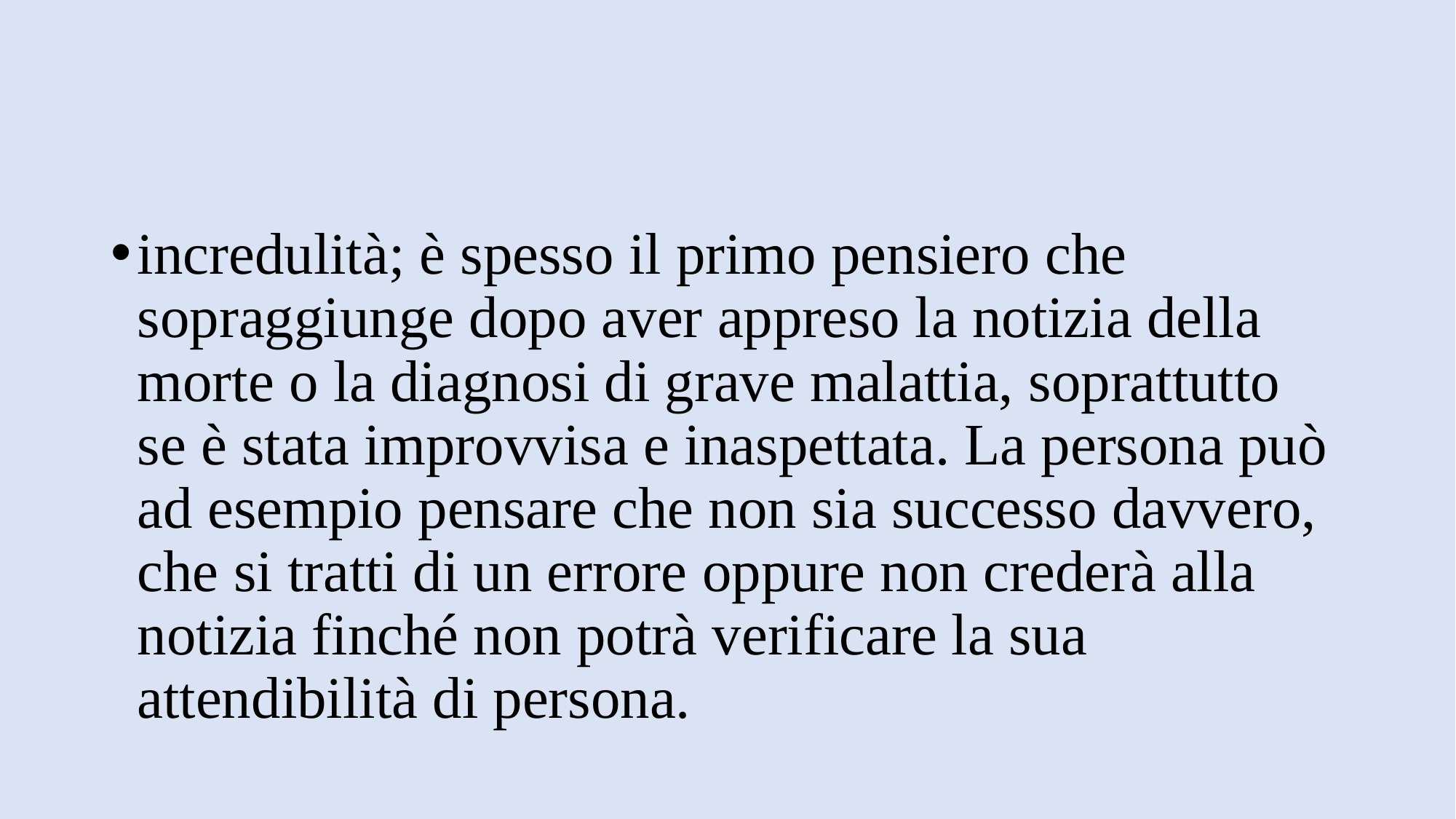

#
incredulità; è spesso il primo pensiero che sopraggiunge dopo aver appreso la notizia della morte o la diagnosi di grave malattia, soprattutto se è stata improvvisa e inaspettata. La persona può ad esempio pensare che non sia successo davvero, che si tratti di un errore oppure non crederà alla notizia finché non potrà verificare la sua attendibilità di persona.